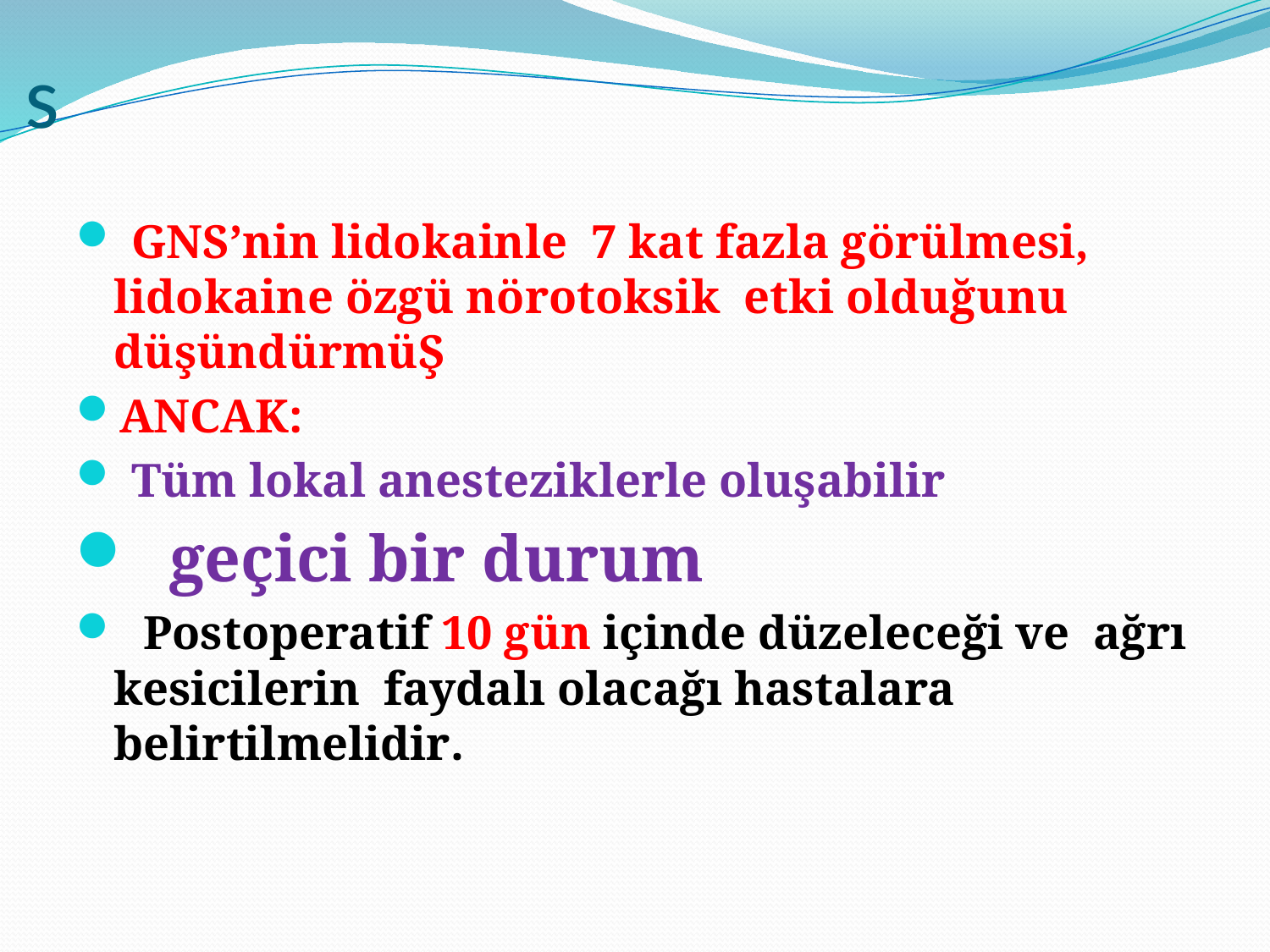

# s
 GNS’nin lidokainle  7 kat fazla görülmesi, lidokaine özgü nörotoksik  etki olduğunu düşündürmüŞ
ANCAK:
 Tüm lokal anesteziklerle oluşabilir
  geçici bir durum
  Postoperatif 10 gün içinde düzeleceği ve  ağrı kesicilerin  faydalı olacağı hastalara belirtilmelidir.